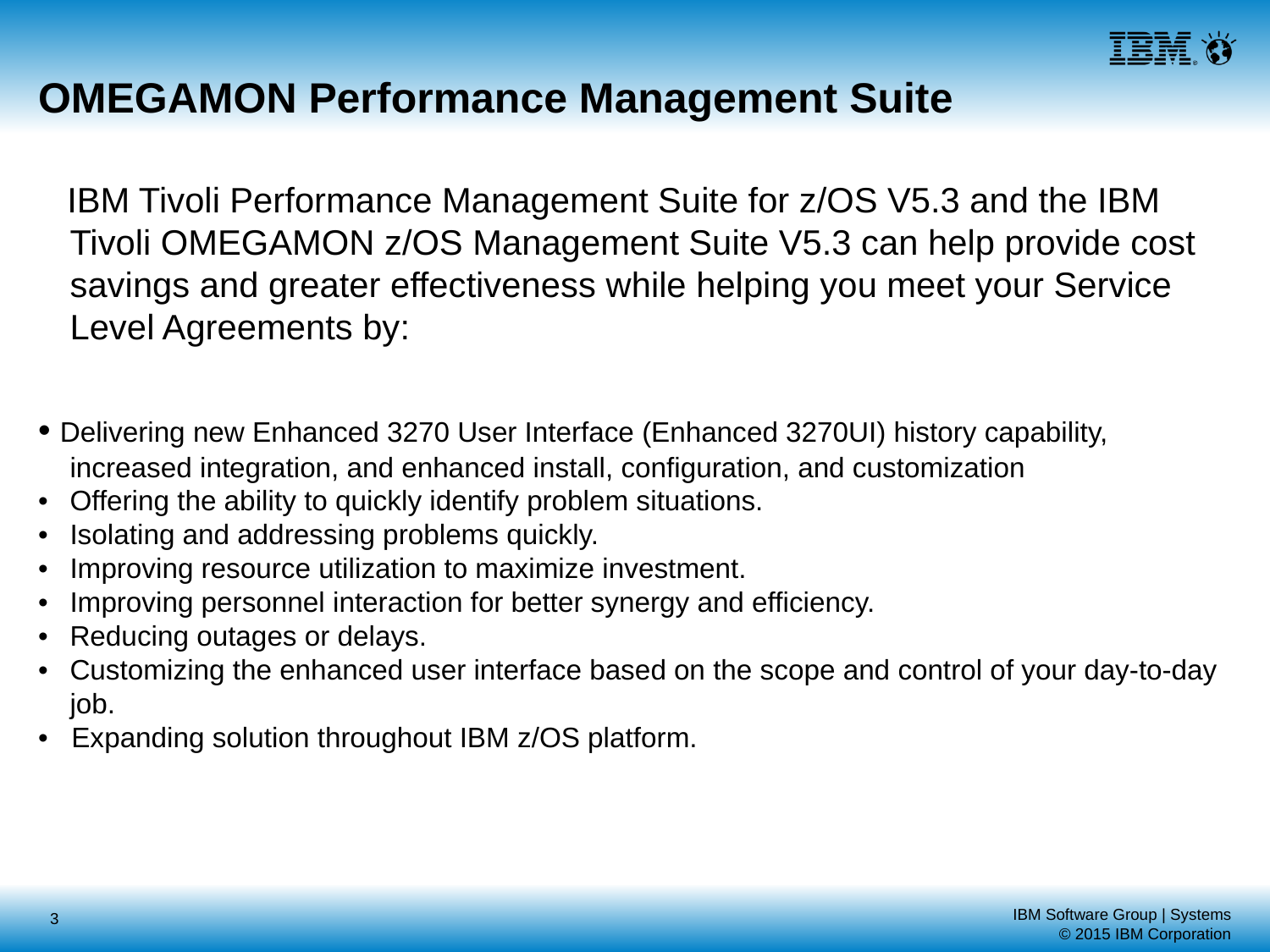

OMEGAMON Performance Management Suite
   IBM Tivoli Performance Management Suite for z/OS V5.3 and the IBM Tivoli OMEGAMON z/OS Management Suite V5.3 can help provide cost savings and greater effectiveness while helping you meet your Service Level Agreements by:

• Delivering new Enhanced 3270 User Interface (Enhanced 3270UI) history capability, increased integration, and enhanced install, configuration, and customization
• 	Offering the ability to quickly identify problem situations.
• 	Isolating and addressing problems quickly.
• 	Improving resource utilization to maximize investment.
• 	Improving personnel interaction for better synergy and efficiency.
• 	Reducing outages or delays.
• 	Customizing the enhanced user interface based on the scope and control of your day-to-day job.
•   Expanding solution throughout IBM z/OS platform.
3